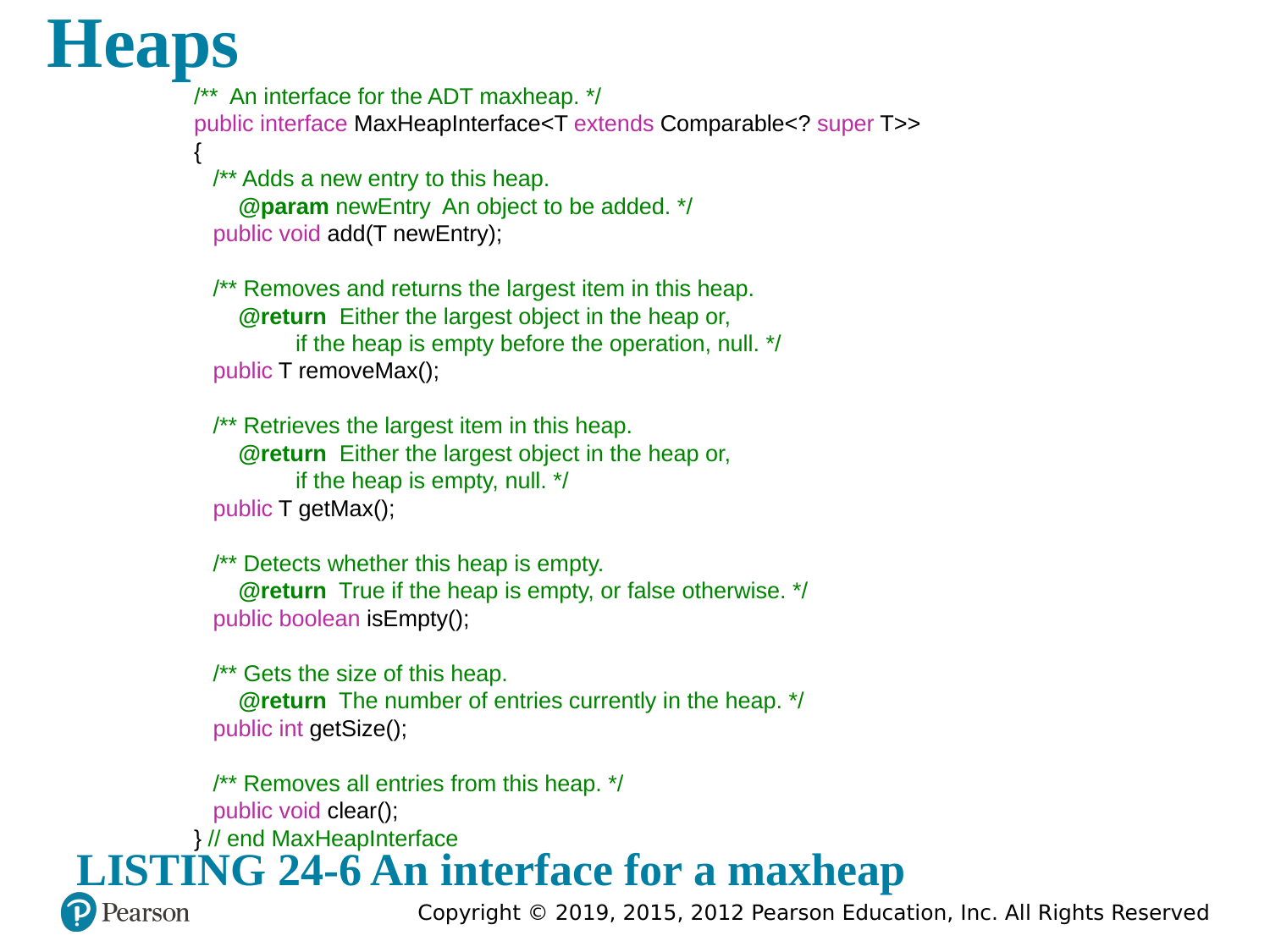

# Heaps
/**  An interface for the ADT maxheap. */
public interface MaxHeapInterface<T extends Comparable<? super T>>
{
   /** Adds a new entry to this heap.
       @param newEntry  An object to be added. */
   public void add(T newEntry);

   /** Removes and returns the largest item in this heap.
       @return  Either the largest object in the heap or,
                if the heap is empty before the operation, null. */
   public T removeMax();

   /** Retrieves the largest item in this heap.
       @return  Either the largest object in the heap or,
                if the heap is empty, null. */
   public T getMax();

   /** Detects whether this heap is empty.
       @return  True if the heap is empty, or false otherwise. */
   public boolean isEmpty();

   /** Gets the size of this heap.
       @return  The number of entries currently in the heap. */
   public int getSize();

   /** Removes all entries from this heap. */
   public void clear();
} // end MaxHeapInterface
LISTING 24-6 An interface for a maxheap